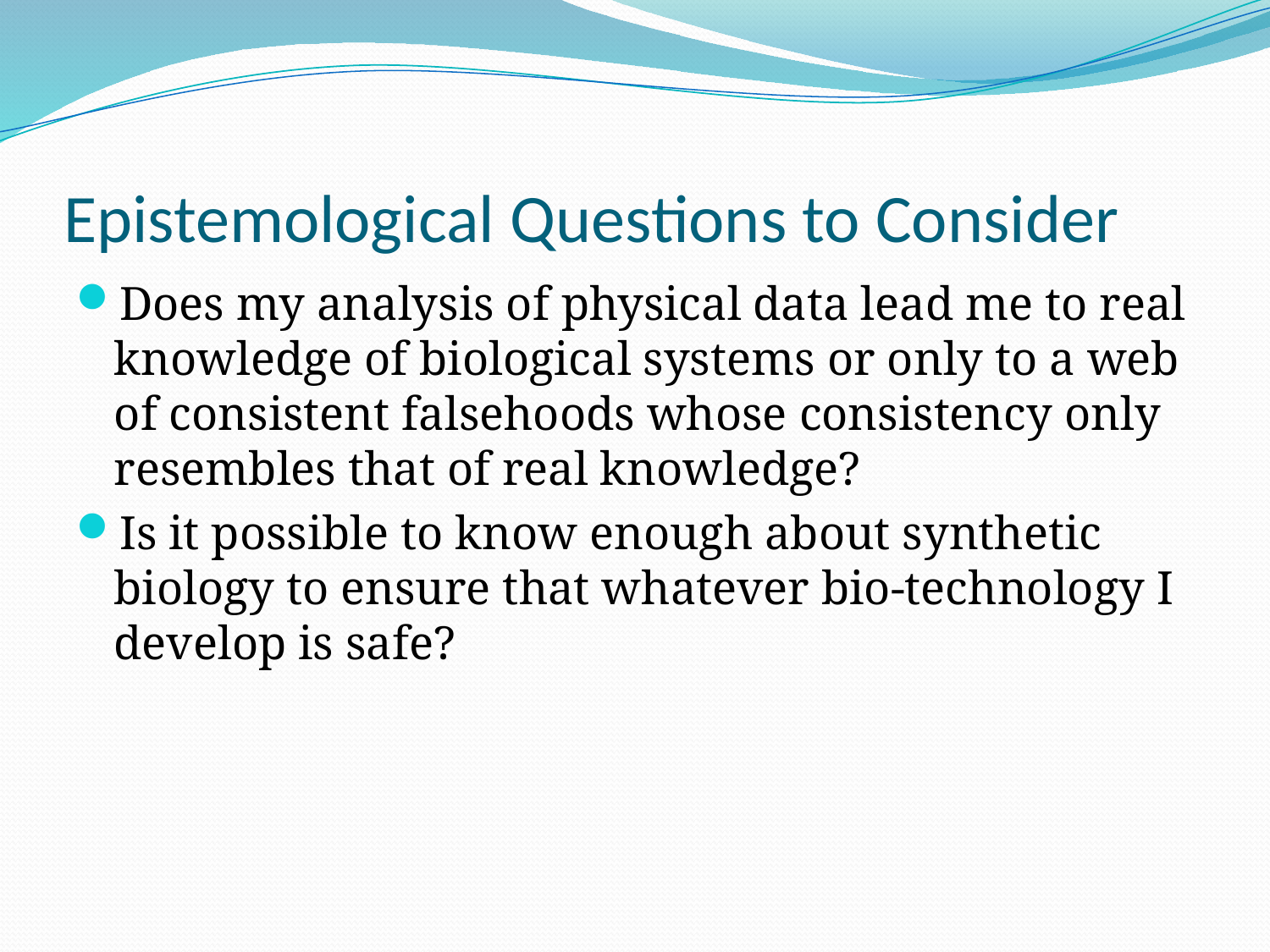

# Epistemological Questions to Consider
Does my analysis of physical data lead me to real knowledge of biological systems or only to a web of consistent falsehoods whose consistency only resembles that of real knowledge?
Is it possible to know enough about synthetic biology to ensure that whatever bio-technology I develop is safe?